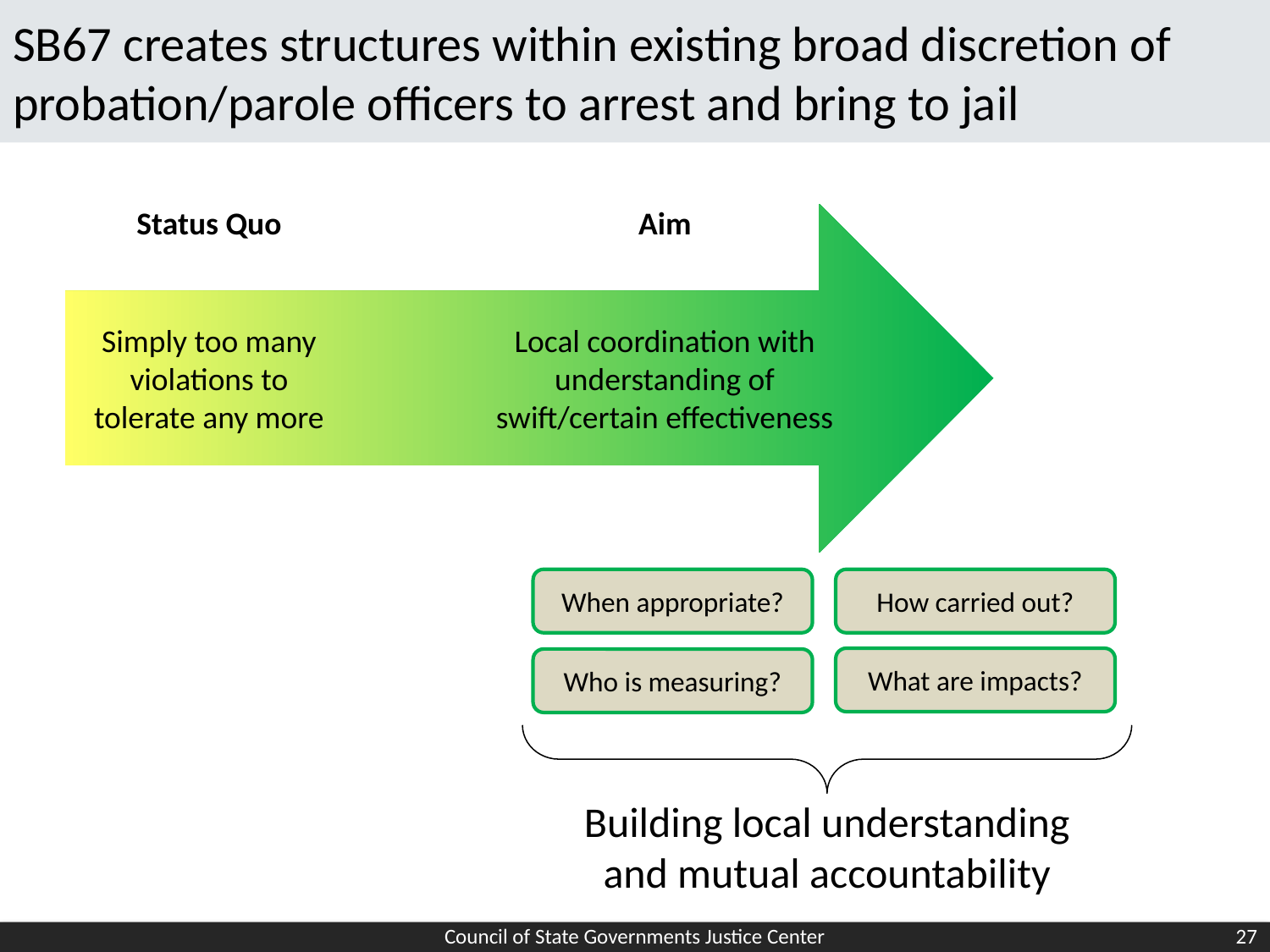

# SB67 creates structures within existing broad discretion of probation/parole officers to arrest and bring to jail
Status Quo
Aim

Simply too many violations to tolerate any more
Local coordination with understanding of swift/certain effectiveness

When appropriate?
How carried out?
What are impacts?
Who is measuring?
Building local understanding and mutual accountability
Council of State Governments Justice Center
27